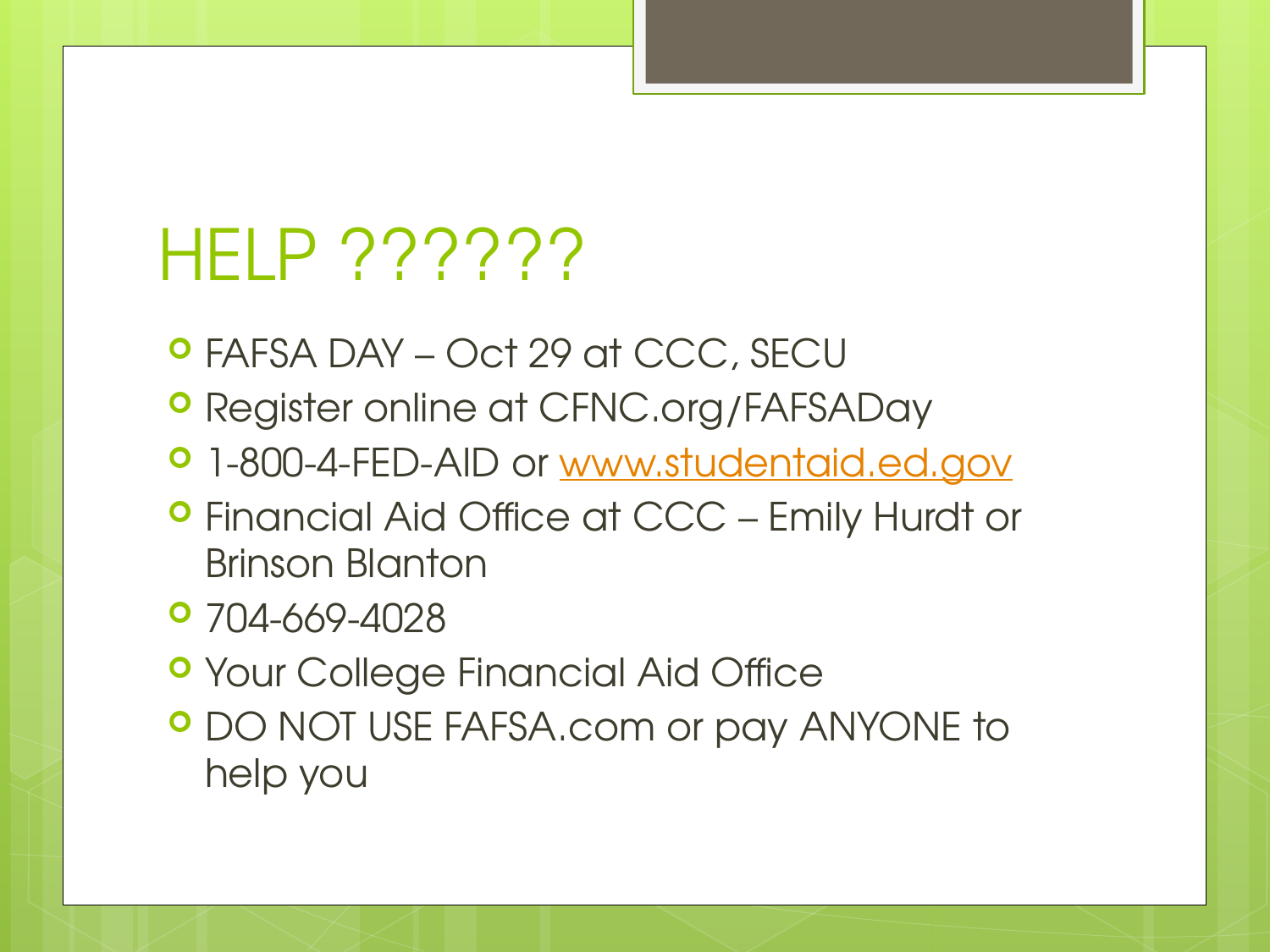

# HELP ??????
FAFSA DAY – Oct 29 at CCC, SECU
Register online at CFNC.org/FAFSADay
1-800-4-FED-AID or www.studentaid.ed.gov
Financial Aid Office at CCC – Emily Hurdt or Brinson Blanton
704-669-4028
Your College Financial Aid Office
DO NOT USE FAFSA.com or pay ANYONE to help you